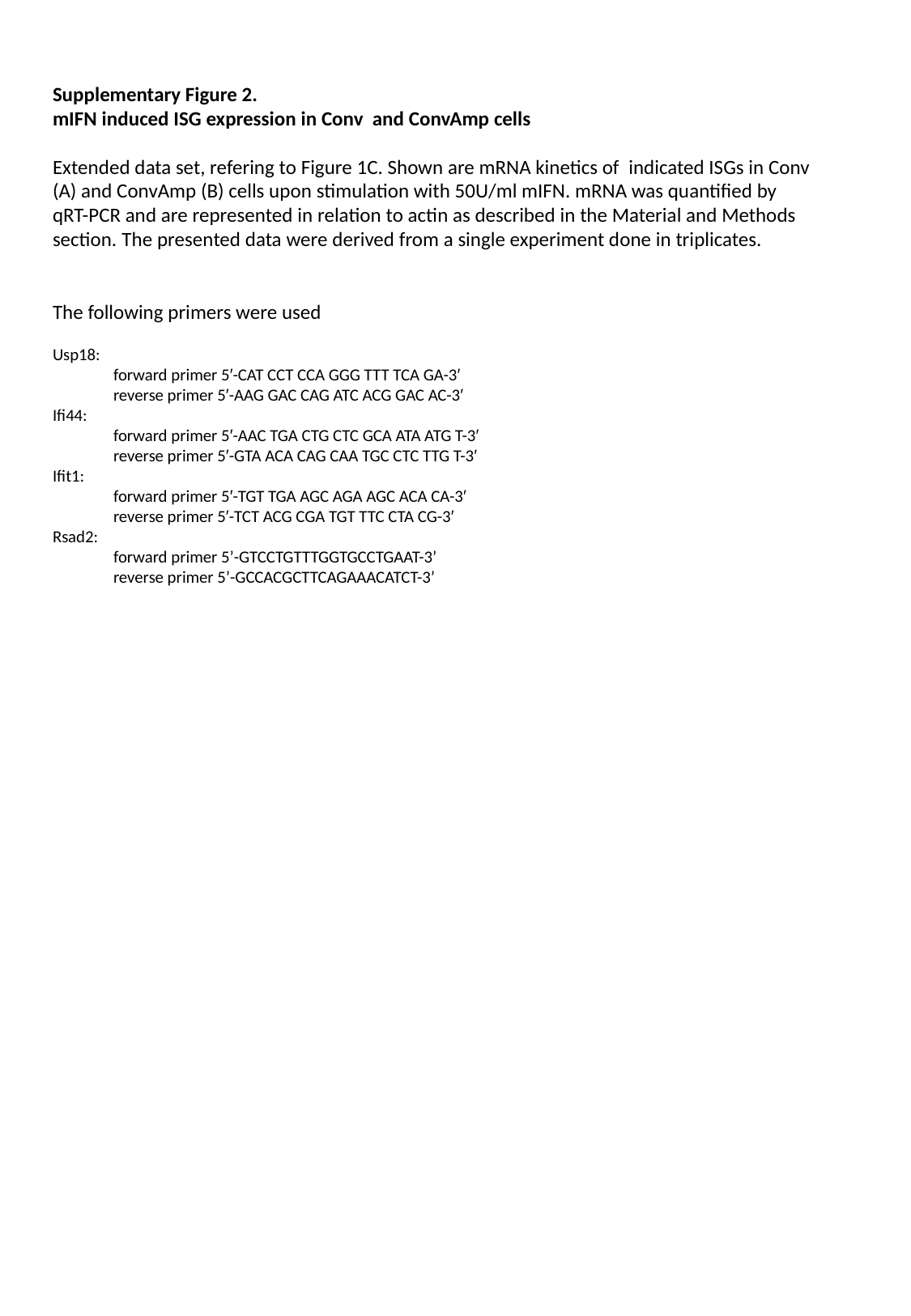

Supplementary Figure 2.
mIFN induced ISG expression in Conv  and ConvAmp cells

Extended data set, refering to Figure 1C. Shown are mRNA kinetics of  indicated ISGs in Conv (A) and ConvAmp (B) cells upon stimulation with 50U/ml mIFN. mRNA was quantified by qRT-PCR and are represented in relation to actin as described in the Material and Methods section. The presented data were derived from a single experiment done in triplicates.

The following primers were used

Usp18:
forward primer 5′-CAT CCT CCA GGG TTT TCA GA-3′
reverse primer 5′-AAG GAC CAG ATC ACG GAC AC-3′
Ifi44:
forward primer 5′-AAC TGA CTG CTC GCA ATA ATG T-3′
reverse primer 5′-GTA ACA CAG CAA TGC CTC TTG T-3′
Ifit1:
forward primer 5′-TGT TGA AGC AGA AGC ACA CA-3′
reverse primer 5′-TCT ACG CGA TGT TTC CTA CG-3′
Rsad2:
forward primer 5’-GTCCTGTTTGGTGCCTGAAT-3’
reverse primer 5’-GCCACGCTTCAGAAACATCT-3’